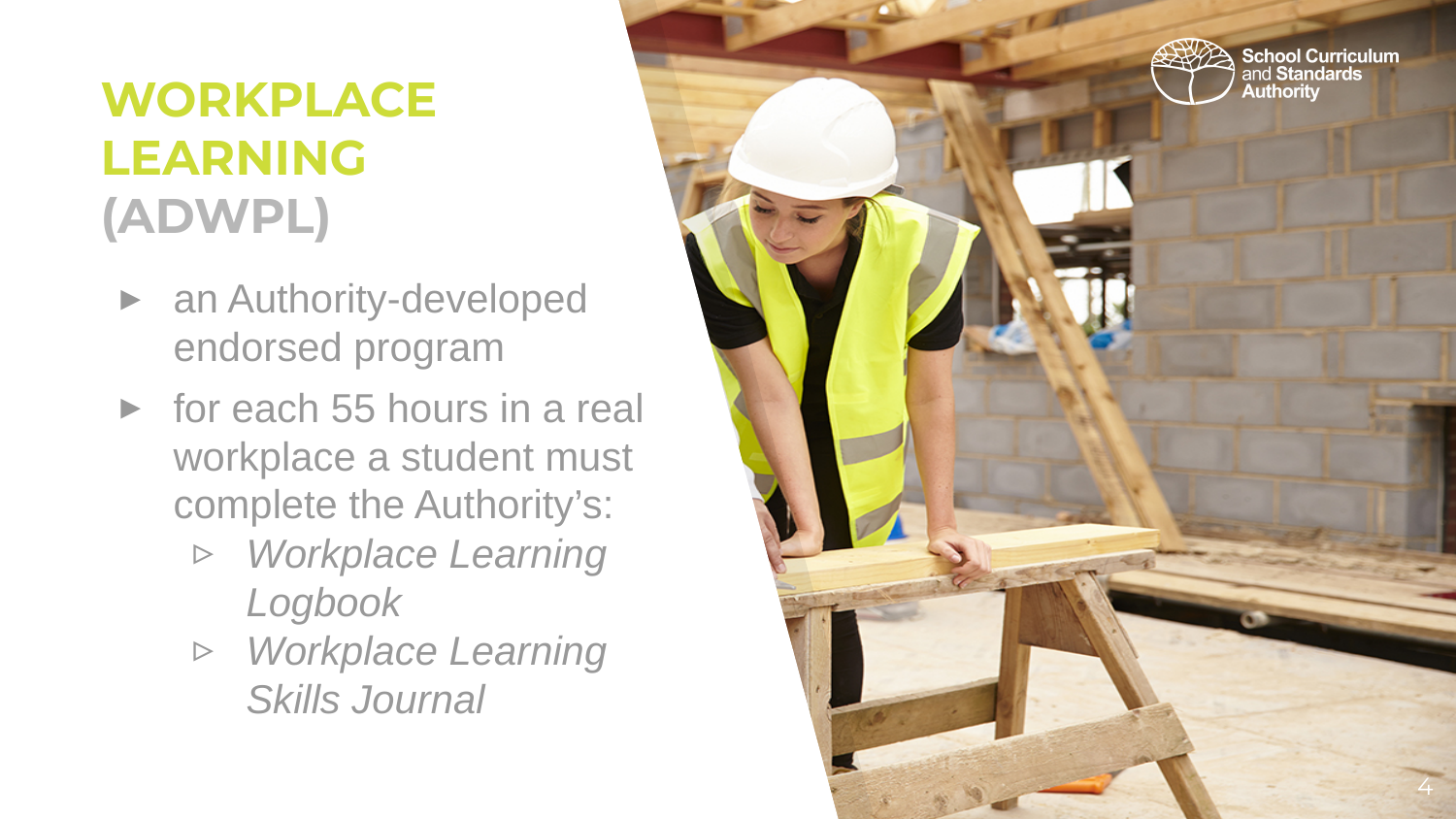

# WORKPLACE LEARNING (ADWPL)
an Authority-developed endorsed program
for each 55 hours in a real workplace a student must complete the Authority’s:
Workplace Learning Logbook
Workplace Learning Skills Journal

4